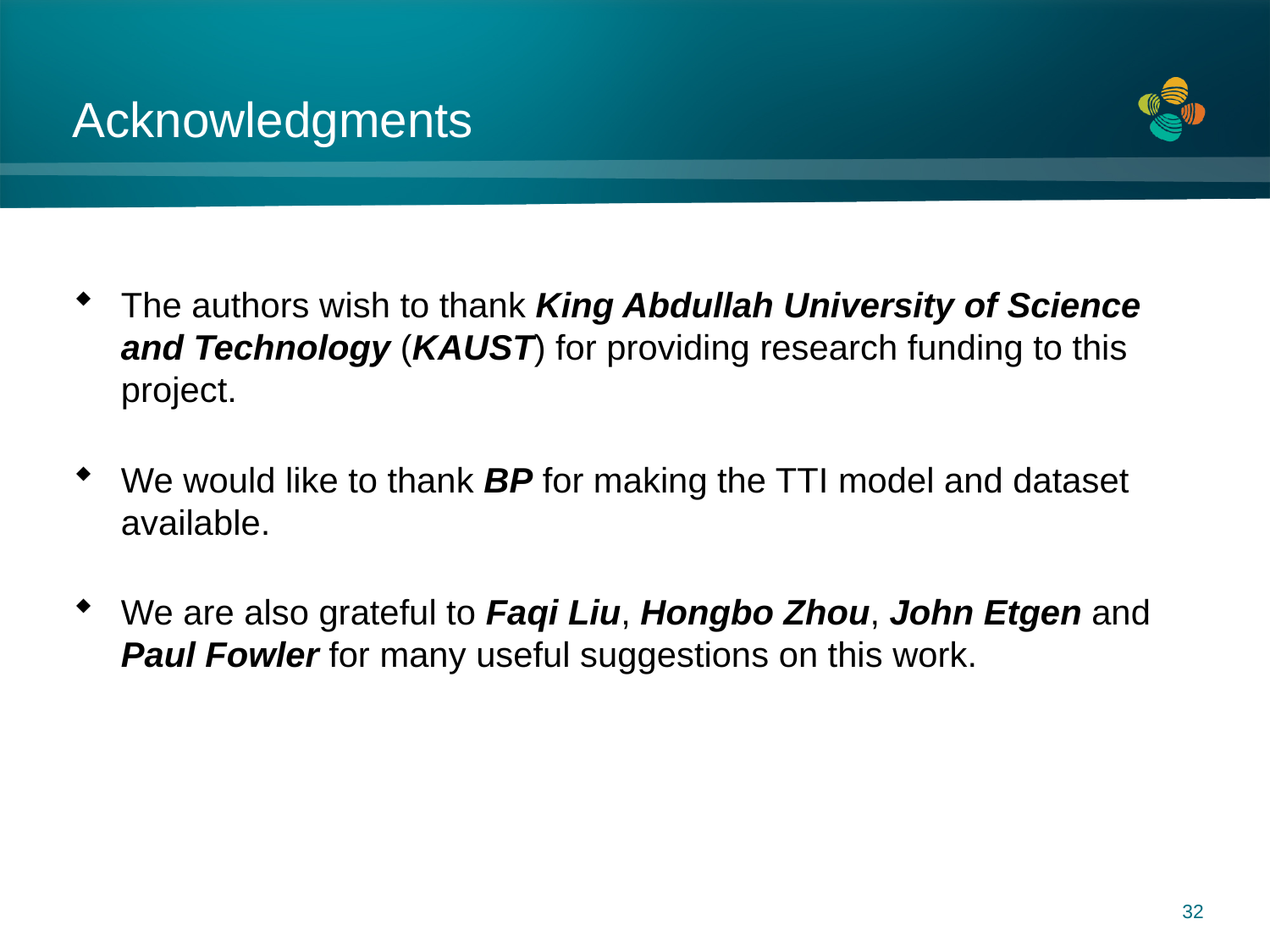

# Acknowledgments
The authors wish to thank King Abdullah University of Science and Technology (KAUST) for providing research funding to this project.

We would like to thank BP for making the TTI model and dataset available.

We are also grateful to Faqi Liu, Hongbo Zhou, John Etgen and Paul Fowler for many useful suggestions on this work.
32